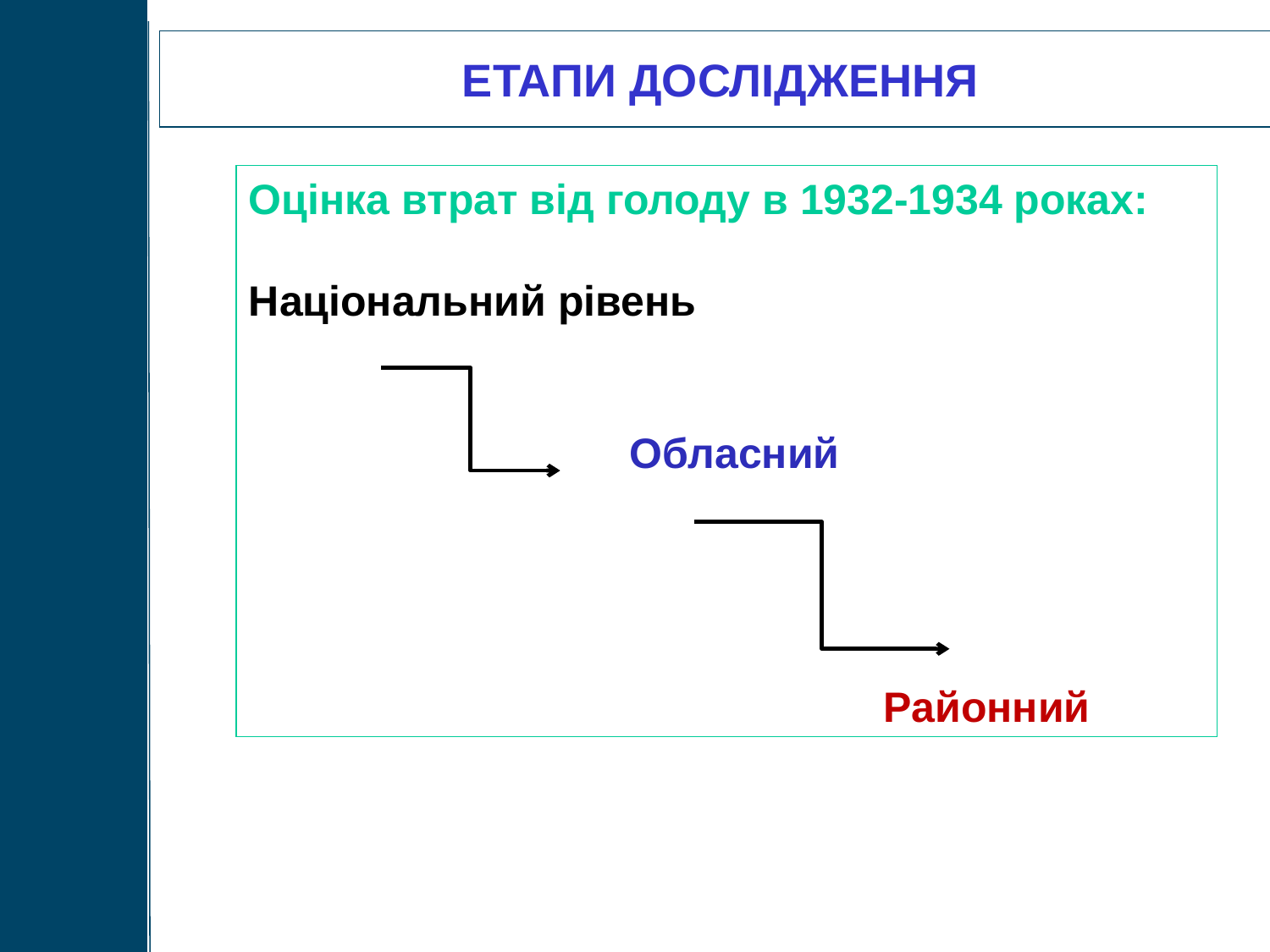

ЕТАПИ ДОСЛІДЖЕННЯ
Оцінка втрат від голоду в 1932-1934 роках:

Національний рівень

			Обласний

					Районний